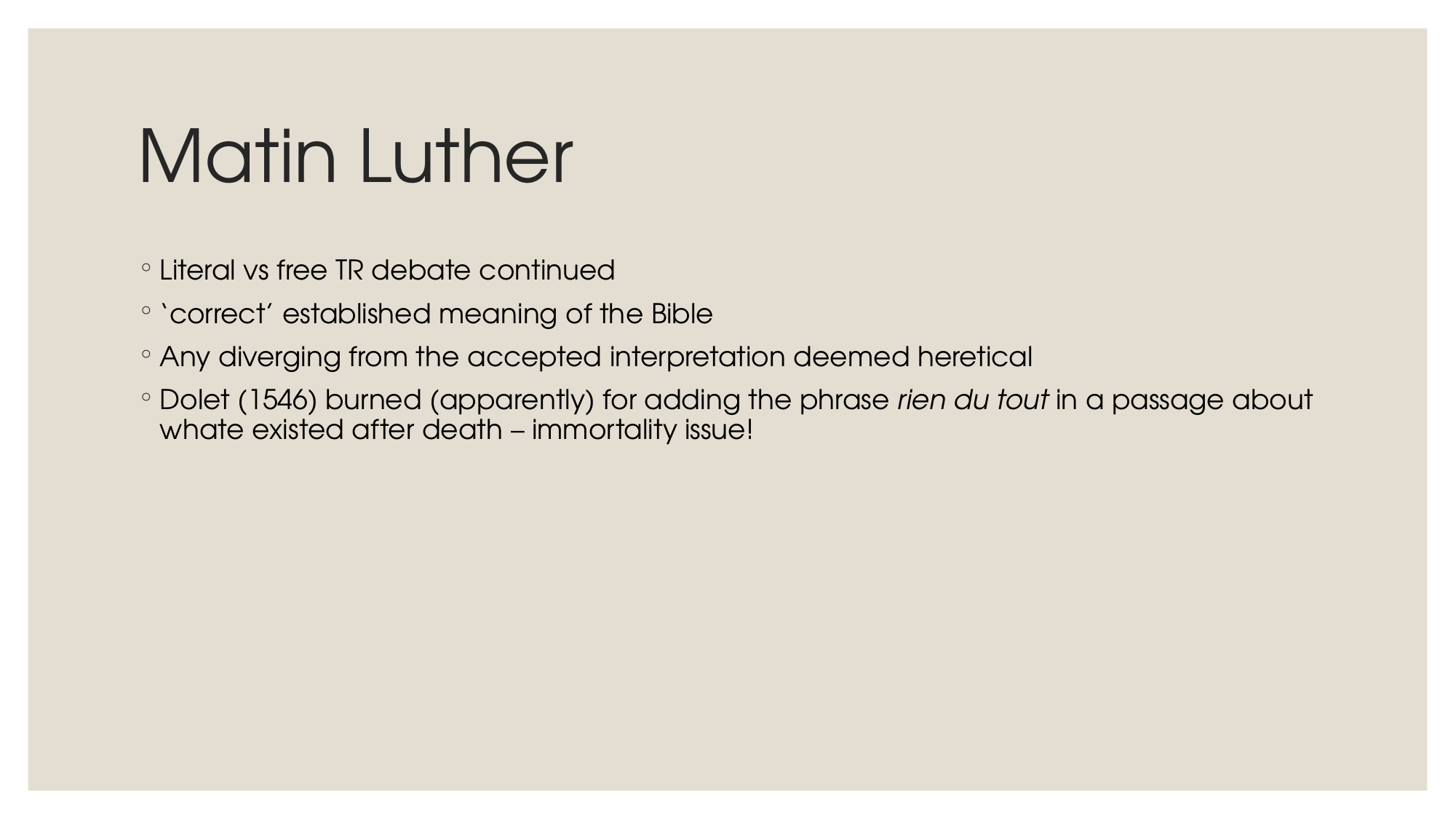

# Matin Luther
Literal vs free TR debate continued
‘correct’ established meaning of the Bible
Any diverging from the accepted interpretation deemed heretical
Dolet (1546) burned (apparently) for adding the phrase rien du tout in a passage about whate existed after death – immortality issue!